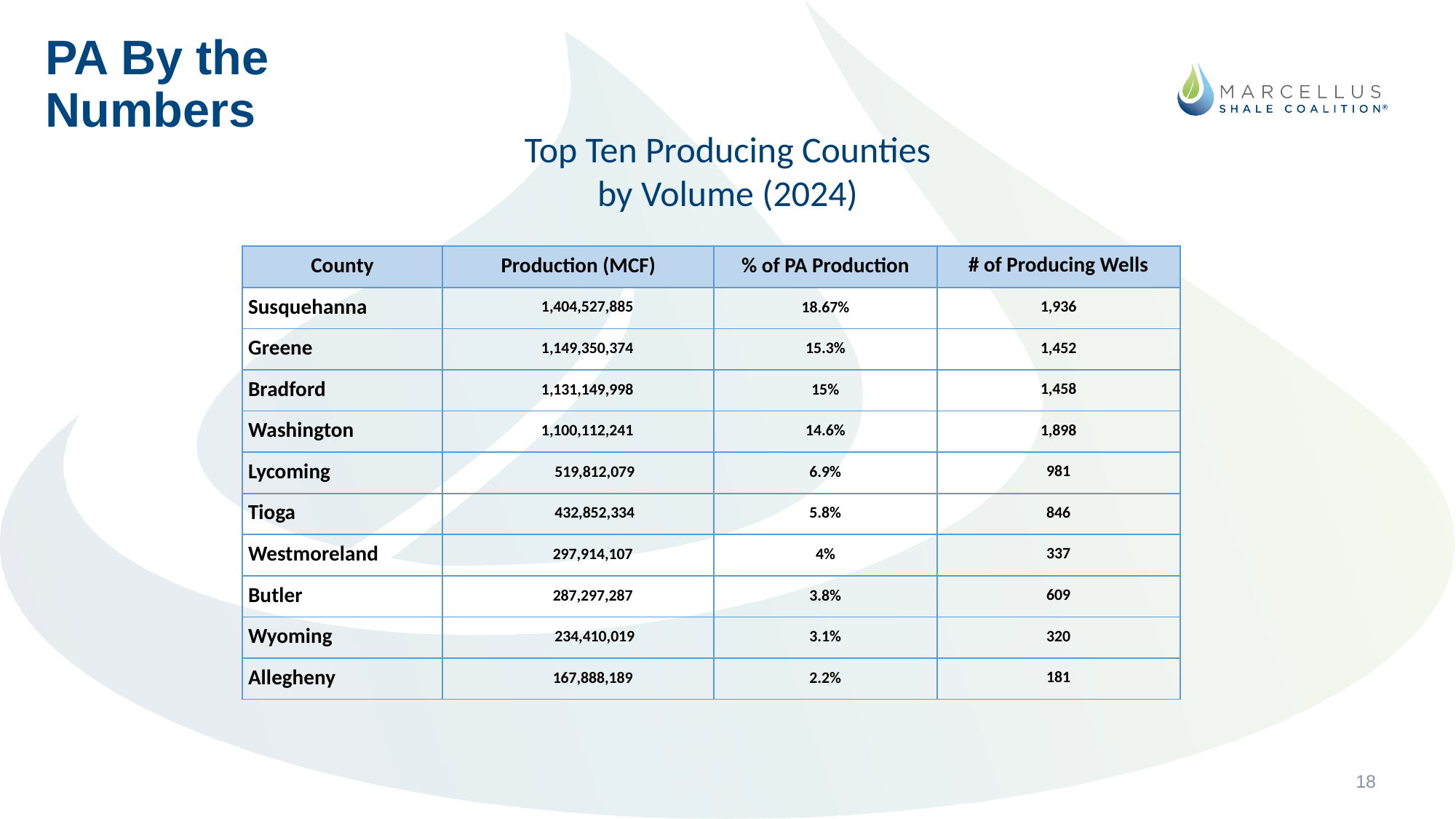

# PA By the Numbers
Top Ten Producing Counties
by Volume (2024)
| County | Production (MCF) | % of PA Production | # of Producing Wells |
| --- | --- | --- | --- |
| Susquehanna | 1,404,527,885 | 18.67% | 1,936 |
| Greene | 1,149,350,374 | 15.3% | 1,452 |
| Bradford | 1,131,149,998 | 15% | 1,458 |
| Washington | 1,100,112,241 | 14.6% | 1,898 |
| Lycoming | 519,812,079 | 6.9% | 981 |
| Tioga | 432,852,334 | 5.8% | 846 |
| Westmoreland | 297,914,107 | 4% | 337 |
| Butler | 287,297,287 | 3.8% | 609 |
| Wyoming | 234,410,019 | 3.1% | 320 |
| Allegheny | 167,888,189 | 2.2% | 181 |
18